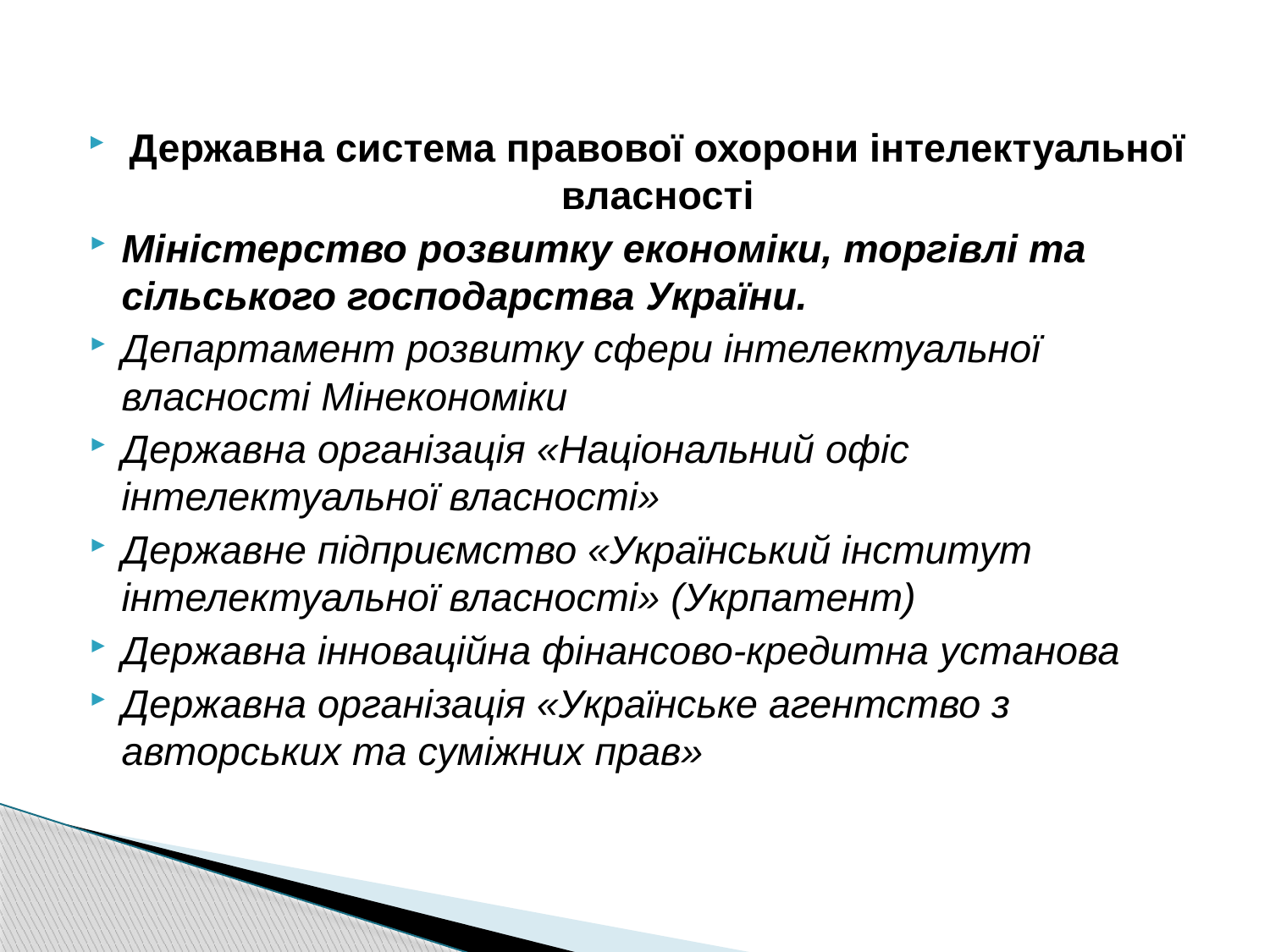

Державна система правової охорони інтелектуальної власності
Міністерство розвитку економіки, торгівлі та сільського господарства України.
Департамент розвитку сфери інтелектуальної власності Мінекономіки
Державна організація «Національний офіс інтелектуальної власності»
Державне підприємство «Український інститут інтелектуальної власності» (Укрпатент)
Державна інноваційна фінансово-кредитна установа
Державна організація «Українське агентство з авторських та суміжних прав»